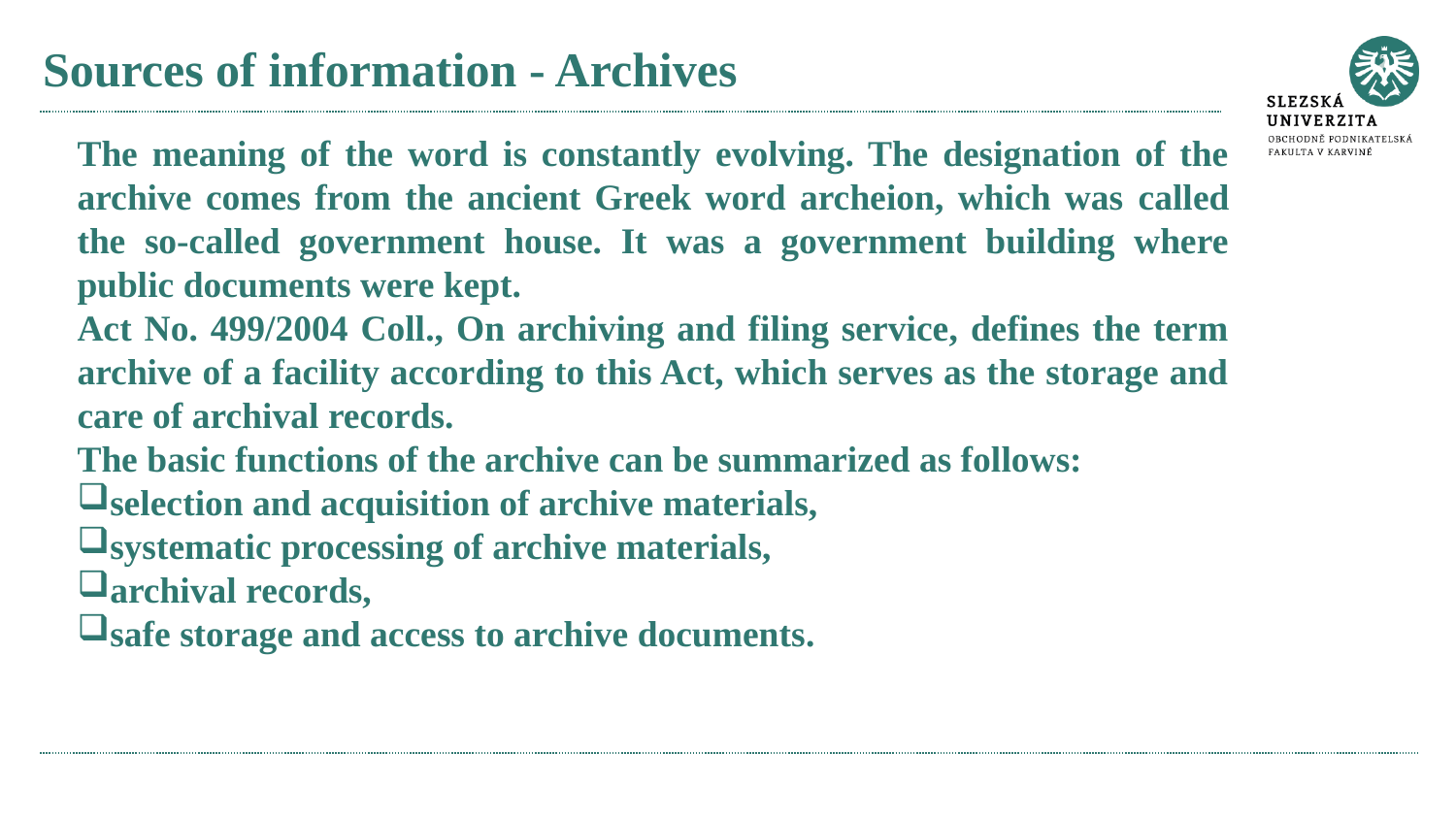

# Sources of information - Archives
The meaning of the word is constantly evolving. The designation of the archive comes from the ancient Greek word archeion, which was called the so-called government house. It was a government building where public documents were kept.
Act No. 499/2004 Coll., On archiving and filing service, defines the term archive of a facility according to this Act, which serves as the storage and care of archival records.
The basic functions of the archive can be summarized as follows:
selection and acquisition of archive materials,
systematic processing of archive materials,
archival records,
safe storage and access to archive documents.